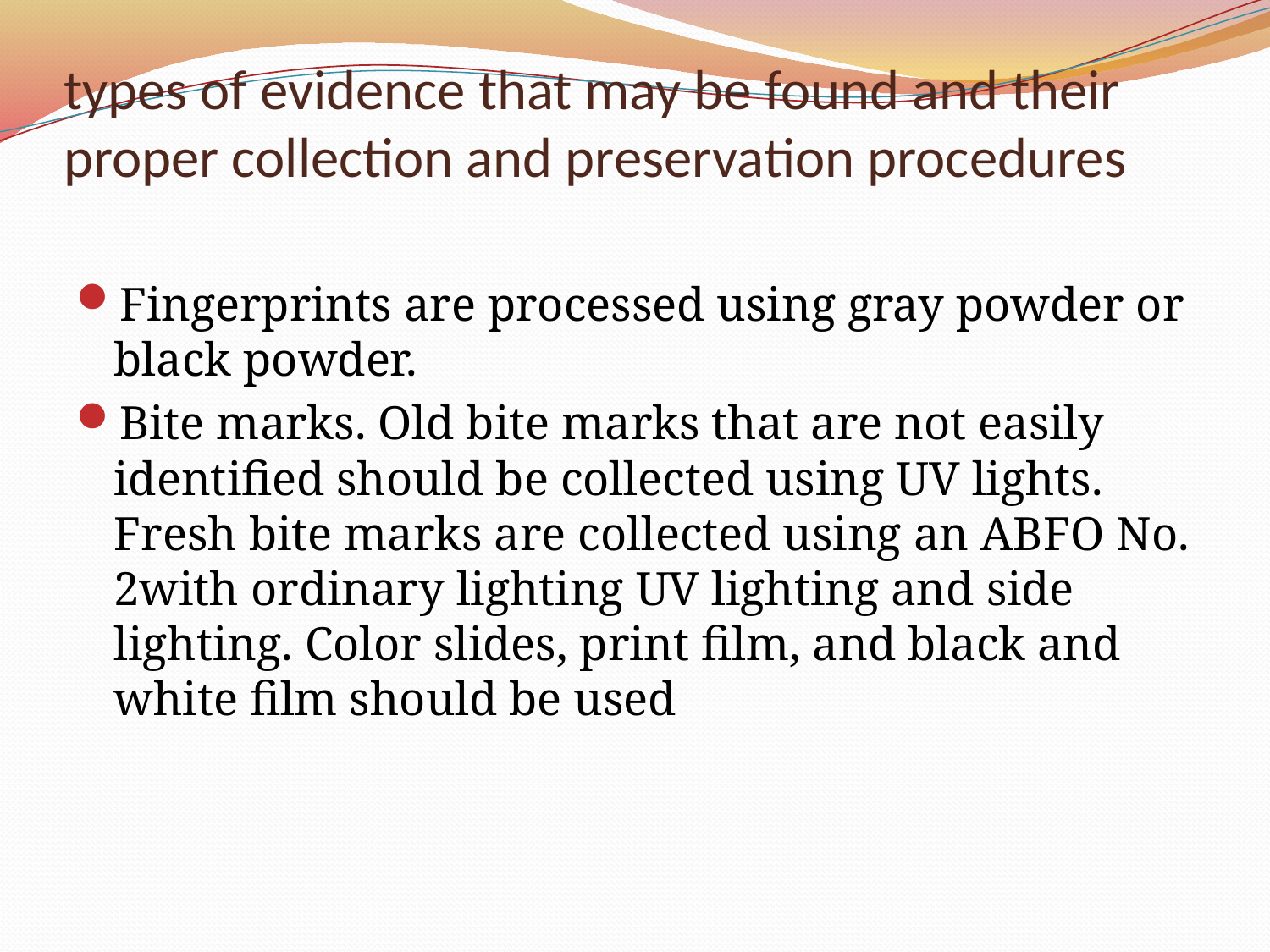

# types of evidence that may be found and their proper collection and preservation procedures
Fingerprints are processed using gray powder or black powder.
Bite marks. Old bite marks that are not easily identified should be collected using UV lights. Fresh bite marks are collected using an ABFO No. 2with ordinary lighting UV lighting and side lighting. Color slides, print film, and black and white film should be used